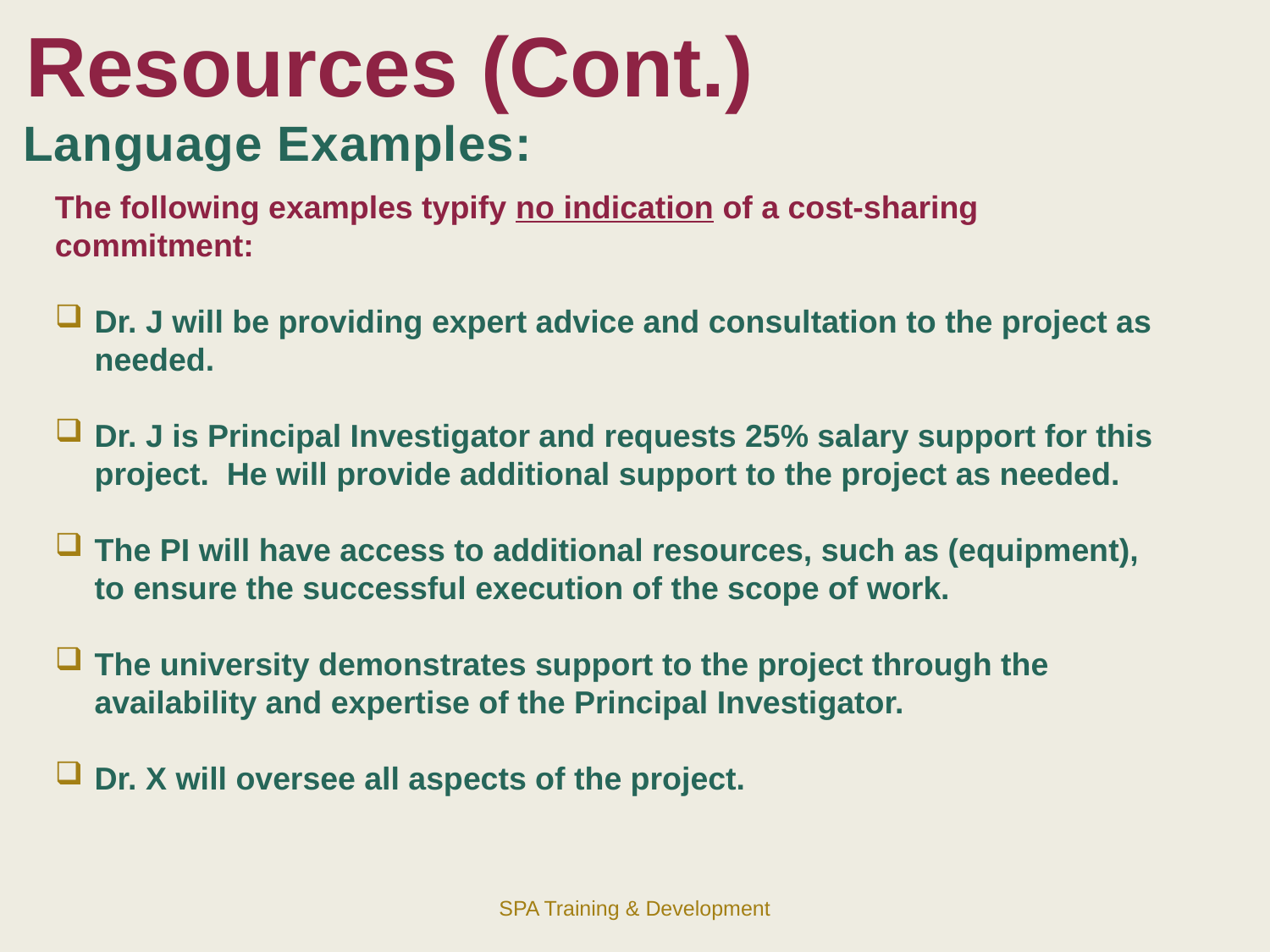

# Resources (Cont.)
Language Examples:
The following examples typify no indication of a cost-sharing commitment:

Dr. J will be providing expert advice and consultation to the project as needed.

Dr. J is Principal Investigator and requests 25% salary support for this project.  He will provide additional support to the project as needed.

The PI will have access to additional resources, such as (equipment), to ensure the successful execution of the scope of work.

The university demonstrates support to the project through the availability and expertise of the Principal Investigator.

Dr. X will oversee all aspects of the project.

SPA Training & Development